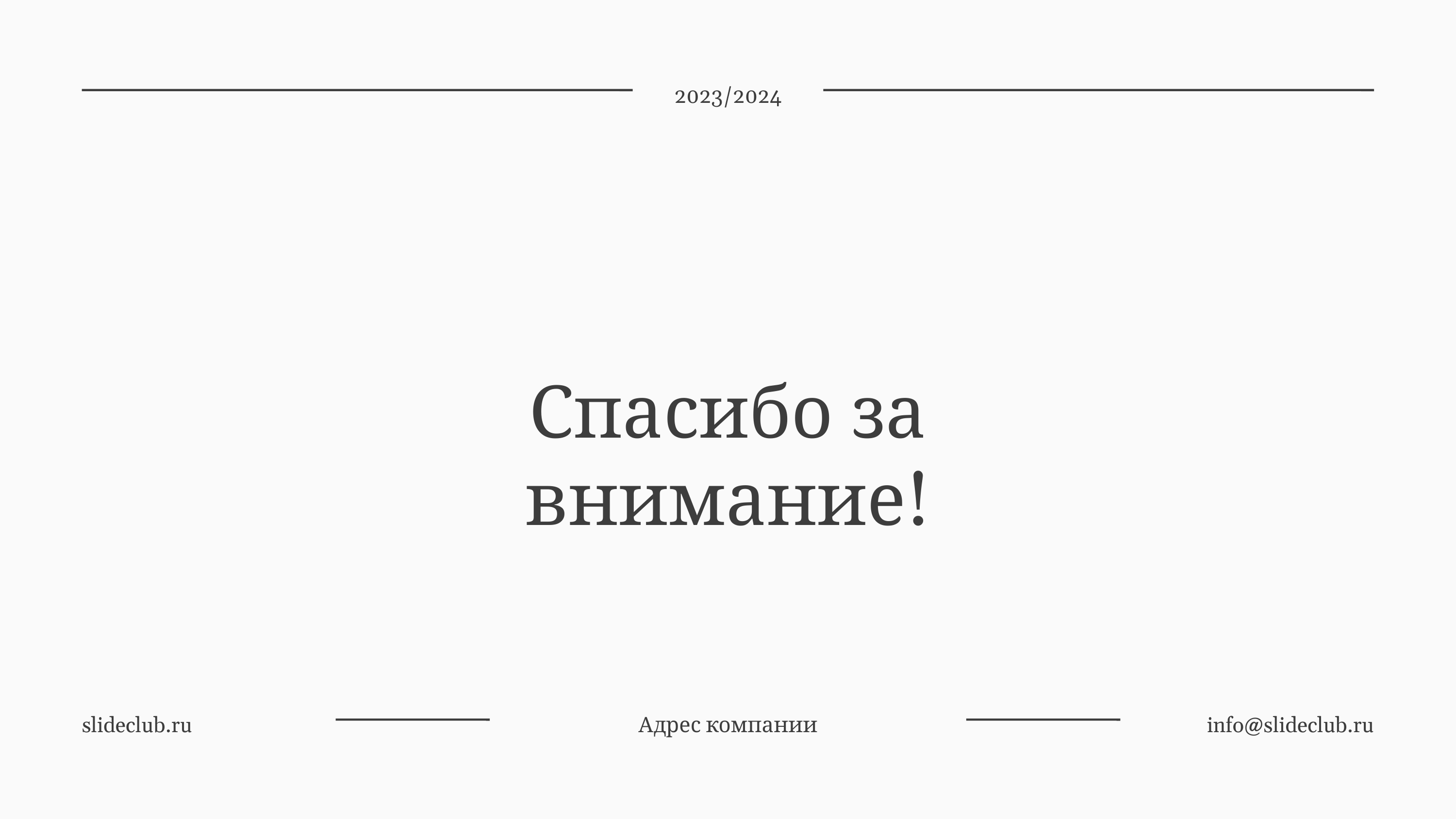

2023/2024

Спасибо за внимание!
Адрес компании
slideclub.ru
info@slideclub.ru